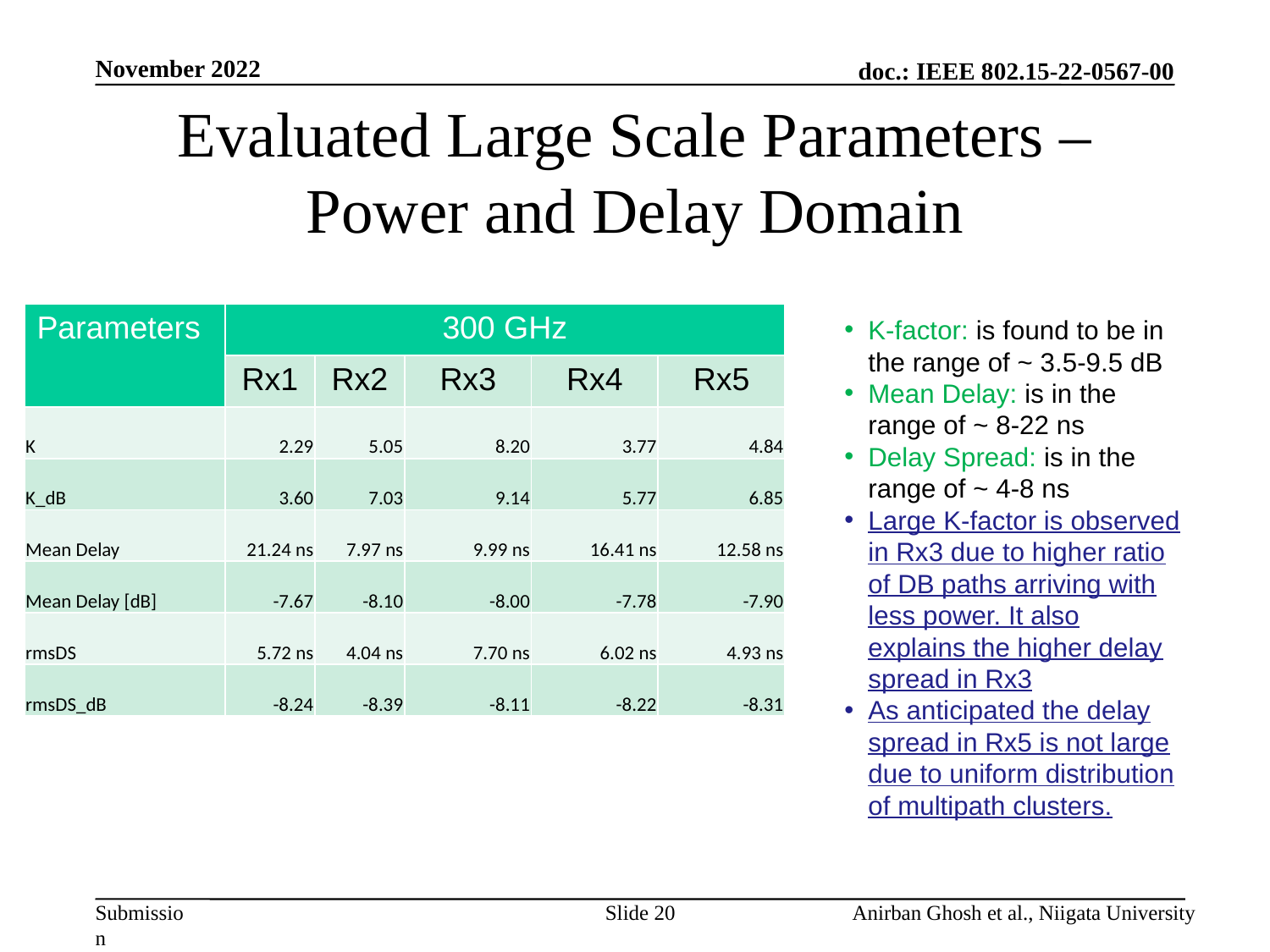

November 2022
# Evaluated Large Scale Parameters – Power and Delay Domain
| Parameters | 300 GHz |  |  |  |  |
| --- | --- | --- | --- | --- | --- |
|  | Rx1 | Rx2 | Rx3 | Rx4 | Rx5 |
| K | 2.29 | 5.05 | 8.20 | 3.77 | 4.84 |
| K\_dB | 3.60 | 7.03 | 9.14 | 5.77 | 6.85 |
| Mean Delay | 21.24 ns | 7.97 ns | 9.99 ns | 16.41 ns | 12.58 ns |
| Mean Delay [dB] | -7.67 | -8.10 | -8.00 | -7.78 | -7.90 |
| rmsDS | 5.72 ns | 4.04 ns | 7.70 ns | 6.02 ns | 4.93 ns |
| rmsDS\_dB | -8.24 | -8.39 | -8.11 | -8.22 | -8.31 |
K-factor: is found to be in the range of ~ 3.5-9.5 dB
Mean Delay: is in the range of ~ 8-22 ns
Delay Spread: is in the range of ~ 4-8 ns
Large K-factor is observed in Rx3 due to higher ratio of DB paths arriving with less power. It also explains the higher delay spread in Rx3
As anticipated the delay spread in Rx5 is not large due to uniform distribution of multipath clusters.
Slide 20
Anirban Ghosh et al., Niigata University